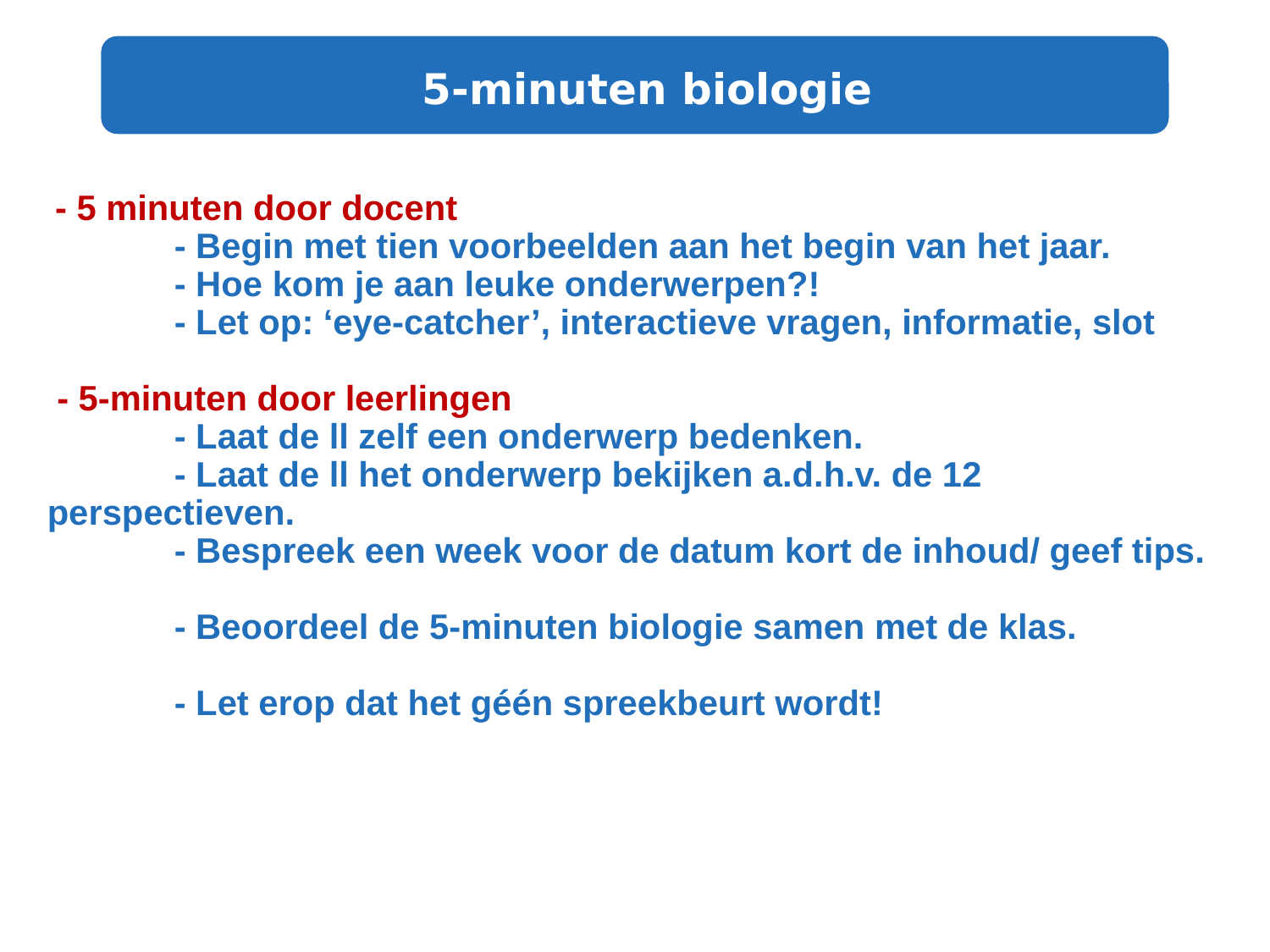

5-minuten biologie
 - 5 minuten door docent
	- Begin met tien voorbeelden aan het begin van het jaar.
	- Hoe kom je aan leuke onderwerpen?!
 	- Let op: ‘eye-catcher’, interactieve vragen, informatie, slot

 - 5-minuten door leerlingen
	- Laat de ll zelf een onderwerp bedenken.
	- Laat de ll het onderwerp bekijken a.d.h.v. de 12 perspectieven.
	- Bespreek een week voor de datum kort de inhoud/ geef tips.

	- Beoordeel de 5-minuten biologie samen met de klas.

	- Let erop dat het géén spreekbeurt wordt!